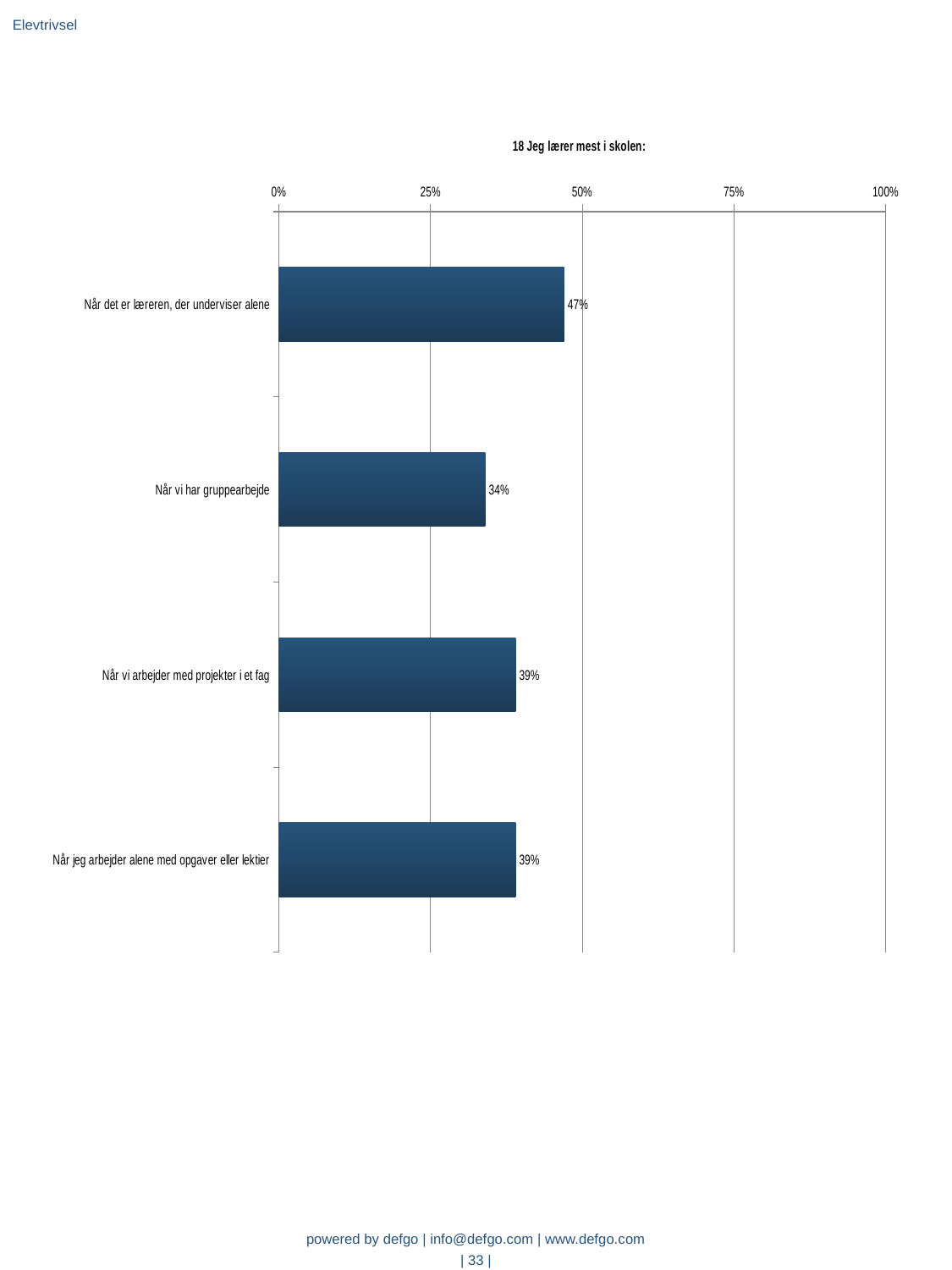

Elevtrivsel

### Chart: 18 Jeg lærer mest i skolen:

| Category | Pct. |
|---|---|
| Når det er læreren, der underviser alene | 0.47 |
| Når vi har gruppearbejde | 0.34 |
| Når vi arbejder med projekter i et fag | 0.39 |
| Når jeg arbejder alene med opgaver eller lektier | 0.39 |
powered by defgo | info@defgo.com | www.defgo.com
| 33 |